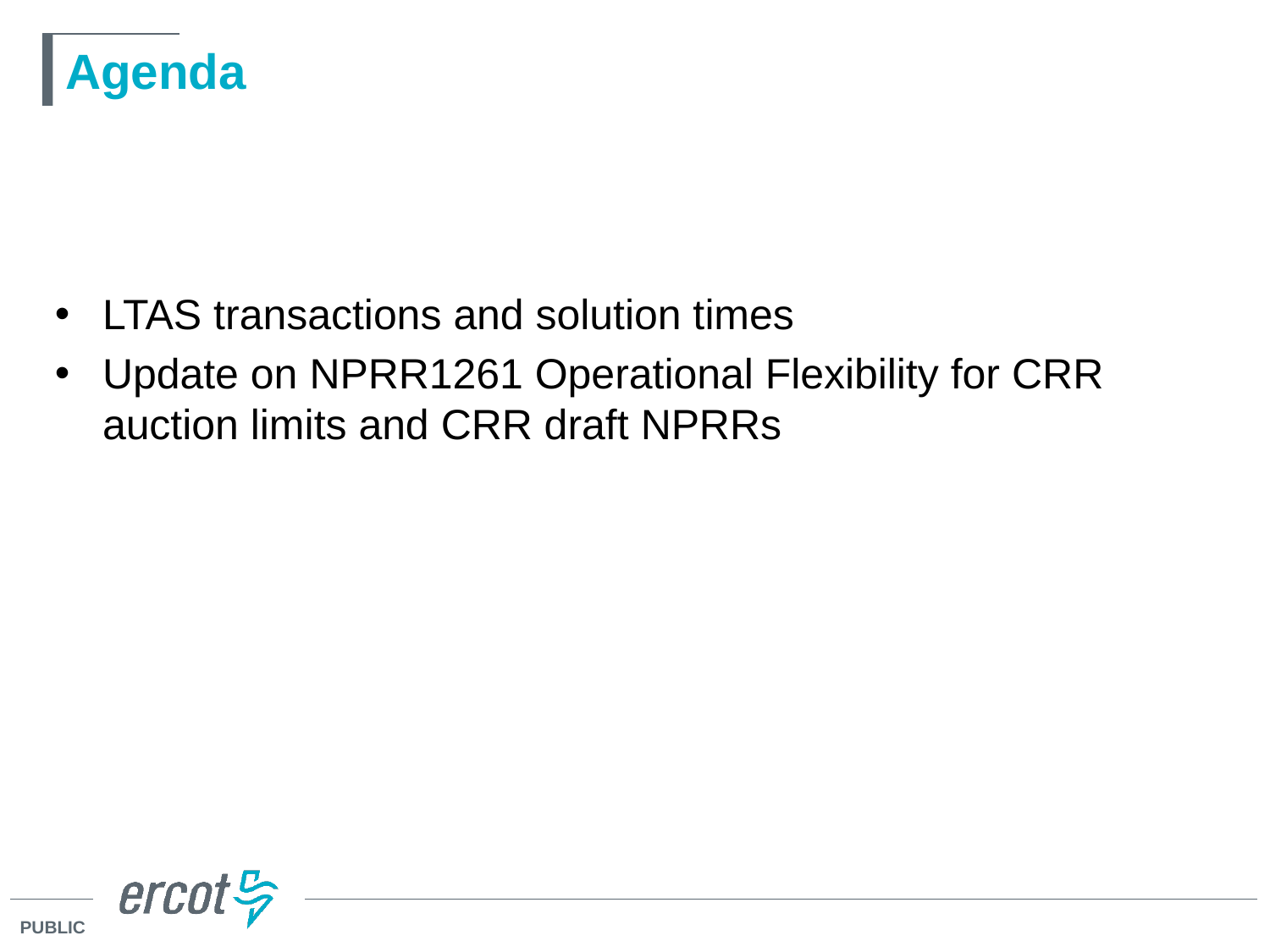

# Agenda

LTAS transactions and solution times
Update on NPRR1261 Operational Flexibility for CRR auction limits and CRR draft NPRRs